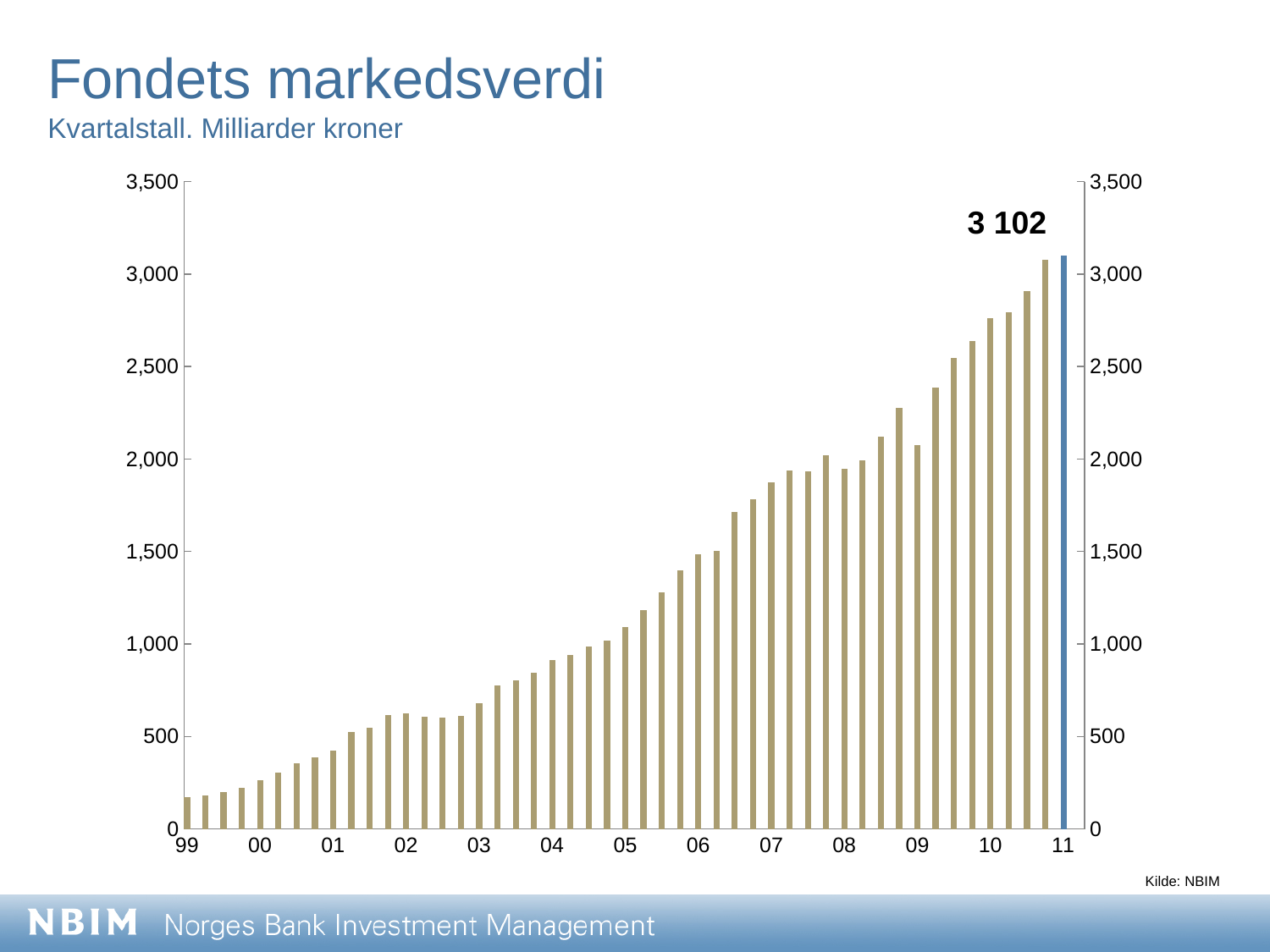

Fondets markedsverdi
Kvartalstall. Milliarder kroner

### Chart

| Category |  |  |
|---|---|---|
| 36130 | 171.83218110500007 | None |
| 36220 | 172.07629916800002 | None |
| 36312 | 182.729927908 | None |
| 36404 | 199.514684094999 | None |
| 36495 | 222.408160167 | None |
| 36586 | 264.1544797320001 | None |
| 36678 | 304.582675214 | None |
| 36770 | 356.93483654099816 | None |
| 36861 | 386.44978501300153 | None |
| 36951 | 424.9482700419986 | None |
| 37043 | 522.83474183 | None |
| 37135 | 546.9516747059962 | None |
| 37226 | 613.685667761 | None |
| 37316 | 625.031740822 | None |
| 37408 | 605.362998774996 | None |
| 37500 | 603.5560266969975 | None |
| 37591 | 609.0070848309995 | None |
| 37681 | 681.9726748009995 | None |
| 37773 | 775.523350586 | None |
| 37865 | 803.2994700480052 | None |
| 37956 | 845.3059900649995 | None |
| 38047 | 915.3466607529957 | None |
| 38139 | 942.3569375119995 | None |
| 38231 | 988.1409035849995 | None |
| 38322 | 1016.402029559 | None |
| 38412 | 1090.1408160889998 | None |
| 38504 | 1183.9274059285601 | None |
| 38596 | 1281.1452697617376 | None |
| 38687 | 1399.05019504906 | None |
| 38777 | 1483.909076769237 | None |
| 38869 | 1505.02195789776 | None |
| 38961 | 1712.271767930161 | None |
| 39052 | 1783.6829363102436 | None |
| 39142 | 1876.1967052595398 | None |
| 39234 | 1939.483618722291 | None |
| 39326 | 1932.278171778601 | None |
| 39417 | 2018.6434309532024 | None |
| 39508 | 1945.8138449127996 | None |
| 39600 | 1991.53075255187 | None |
| 39692 | 2119.86857418188 | None |
| 39783 | 2275.42619452954 | None |
| 39873 | 2076.4281926894923 | None |
| 39965 | 2385.3753483730134 | None |
| 40057 | 2548.50956468091 | None |
| 40148 | 2640.04279409836 | None |
| 40238 | 2762.9970789905124 | None |
| 40330 | 2792.1243636958297 | None |
| 40422 | 2907.95487566557 | None |
| 40513 | 3077.44124110206 | None |
| 40603 | 3101.813900563702 | None |
| 40695 | 0.0 | None |
3 102
Kilde: NBIM